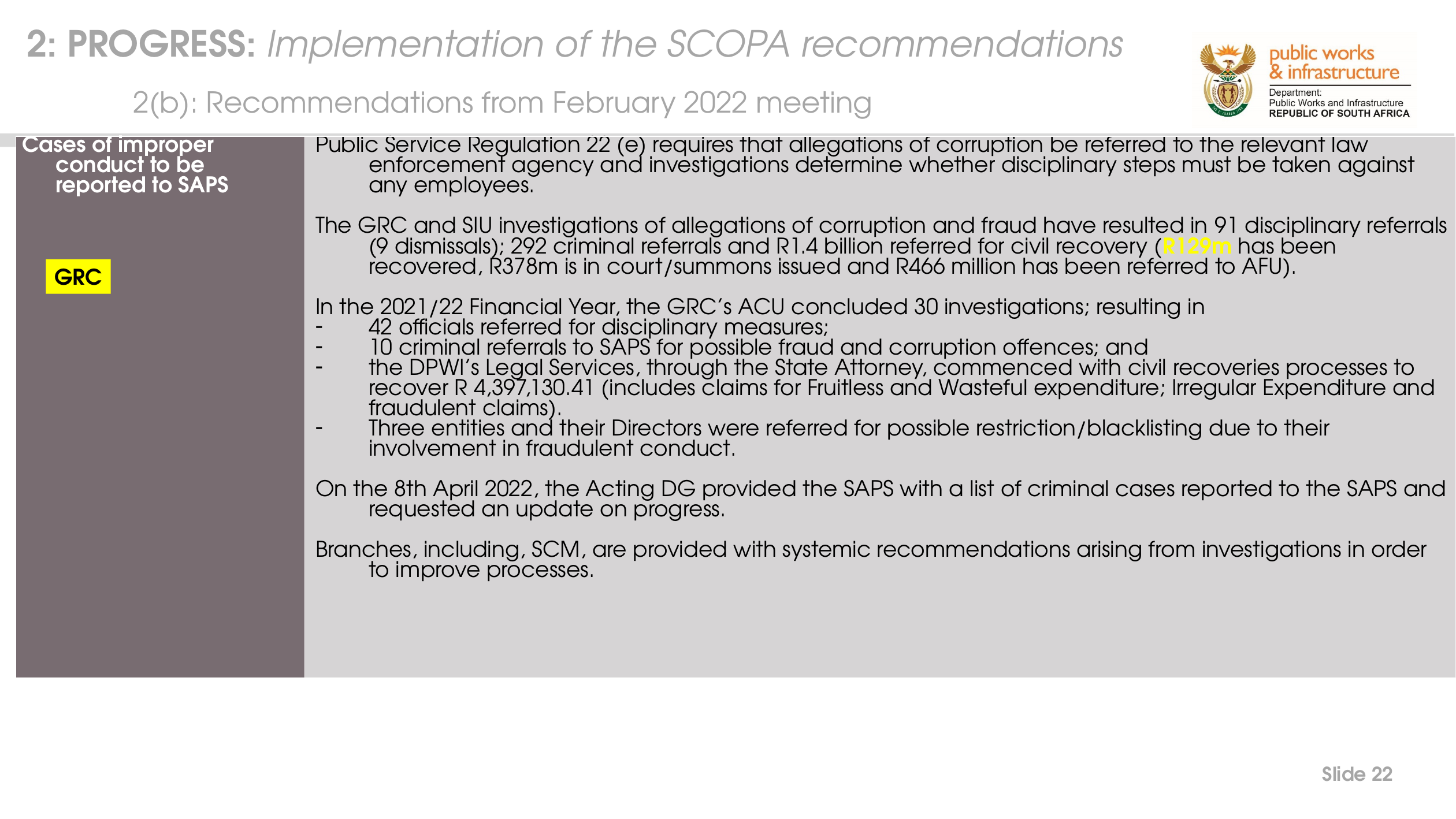

2: PROGRESS: Implementation of the SCOPA recommendations
2(b): Recommendations from February 2022 meeting
| Cases of improper conduct to be reported to SAPS | Public Service Regulation 22 (e) requires that allegations of corruption be referred to the relevant law enforcement agency and investigations determine whether disciplinary steps must be taken against any employees. The GRC and SIU investigations of allegations of corruption and fraud have resulted in 91 disciplinary referrals (9 dismissals); 292 criminal referrals and R1.4 billion referred for civil recovery (R129m has been recovered, R378m is in court/summons issued and R466 million has been referred to AFU). In the 2021/22 Financial Year, the GRC’s ACU concluded 30 investigations; resulting in 42 officials referred for disciplinary measures; 10 criminal referrals to SAPS for possible fraud and corruption offences; and the DPWI’s Legal Services, through the State Attorney, commenced with civil recoveries processes to recover R 4,397,130.41 (includes claims for Fruitless and Wasteful expenditure; Irregular Expenditure and fraudulent claims). Three entities and their Directors were referred for possible restriction/blacklisting due to their involvement in fraudulent conduct. On the 8th April 2022, the Acting DG provided the SAPS with a list of criminal cases reported to the SAPS and requested an update on progress. Branches, including, SCM, are provided with systemic recommendations arising from investigations in order to improve processes. |
| --- | --- |
GRC